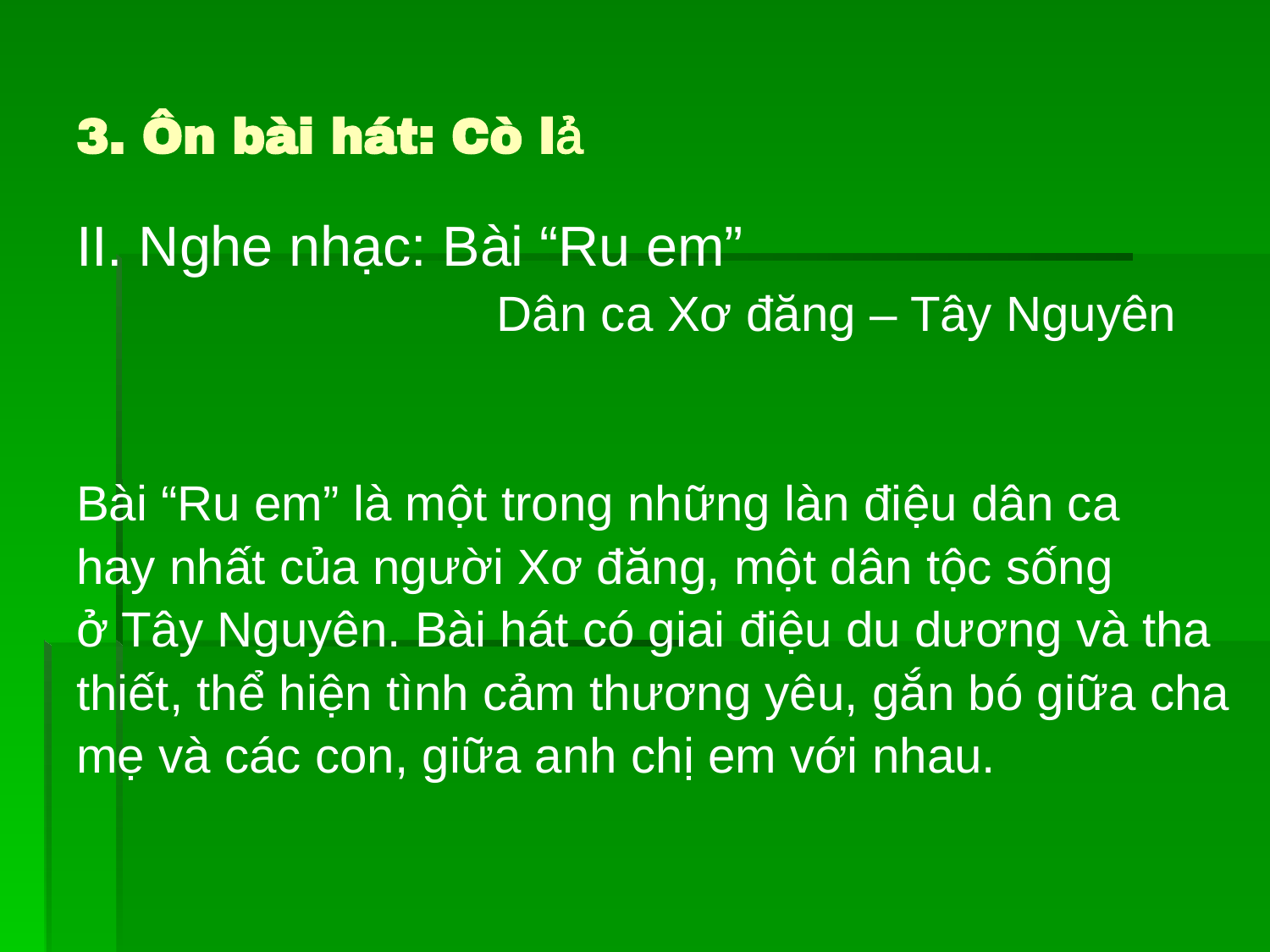

# 3. Ôn bài hát: Cò lả
II. Nghe nhạc: Bài “Ru em”
				Dân ca Xơ đăng – Tây Nguyên

Bài “Ru em” là một trong những làn điệu dân ca
hay nhất của người Xơ đăng, một dân tộc sống
ở Tây Nguyên. Bài hát có giai điệu du dương và tha
thiết, thể hiện tình cảm thương yêu, gắn bó giữa cha
mẹ và các con, giữa anh chị em với nhau.